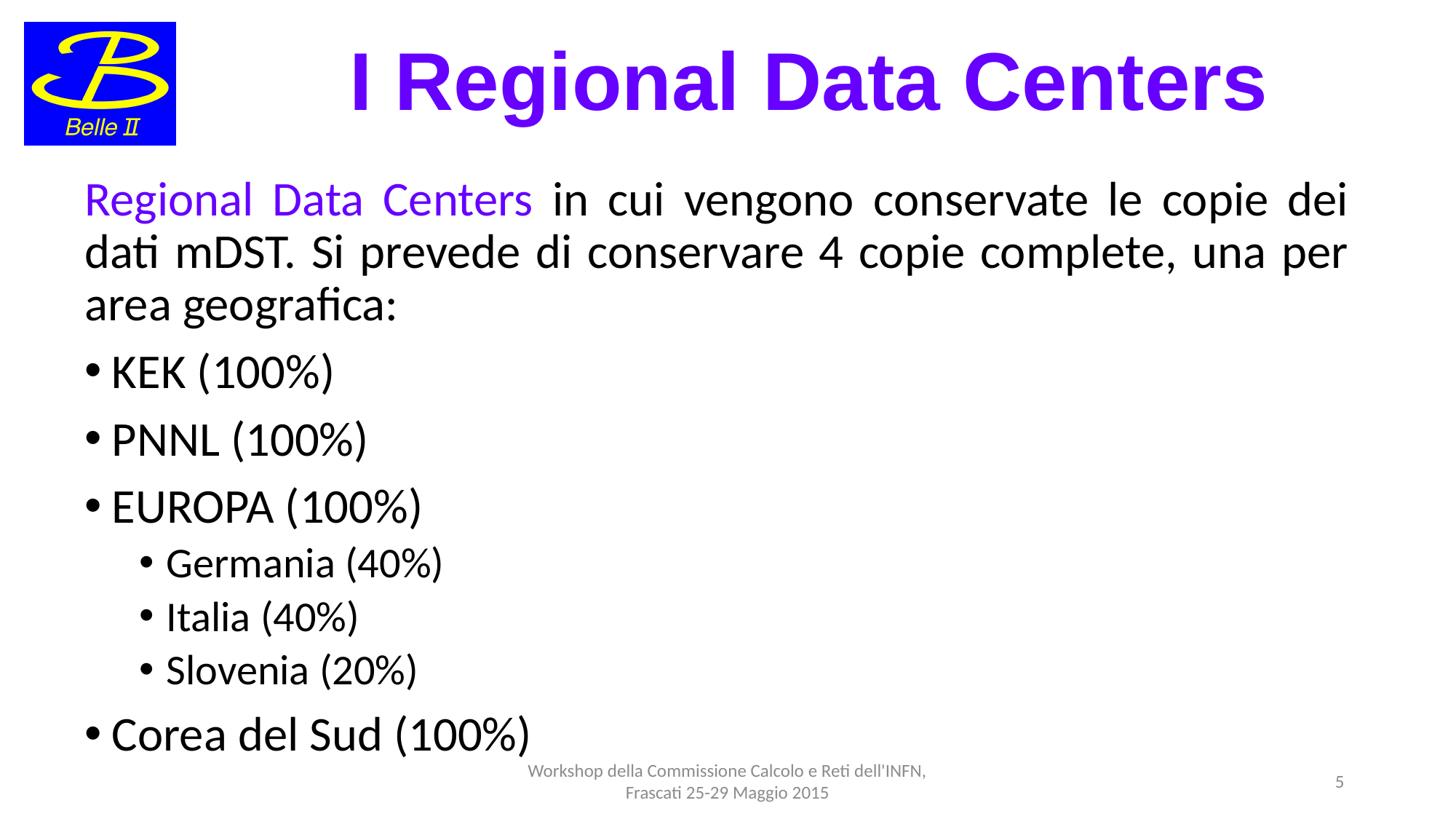

# I Regional Data Centers
Regional Data Centers in cui vengono conservate le copie dei dati mDST. Si prevede di conservare 4 copie complete, una per area geografica:
KEK (100%)
PNNL (100%)
EUROPA (100%)
Germania (40%)
Italia (40%)
Slovenia (20%)
Corea del Sud (100%)

Workshop della Commissione Calcolo e Reti dell'INFN,
Frascati 25-29 Maggio 2015
5